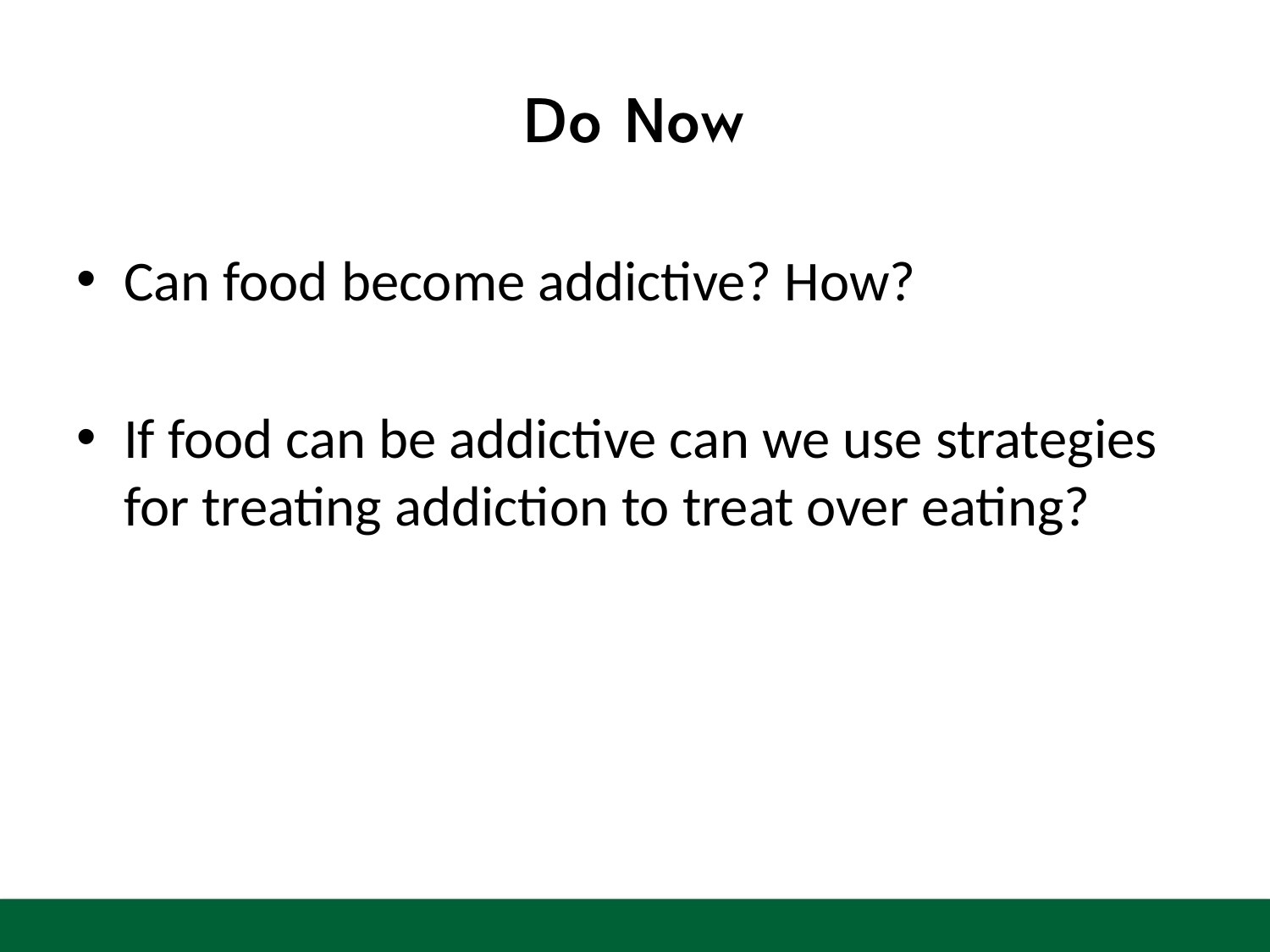

# Do Now
Can food become addictive? How?

If food can be addictive can we use strategies for treating addiction to treat over eating?